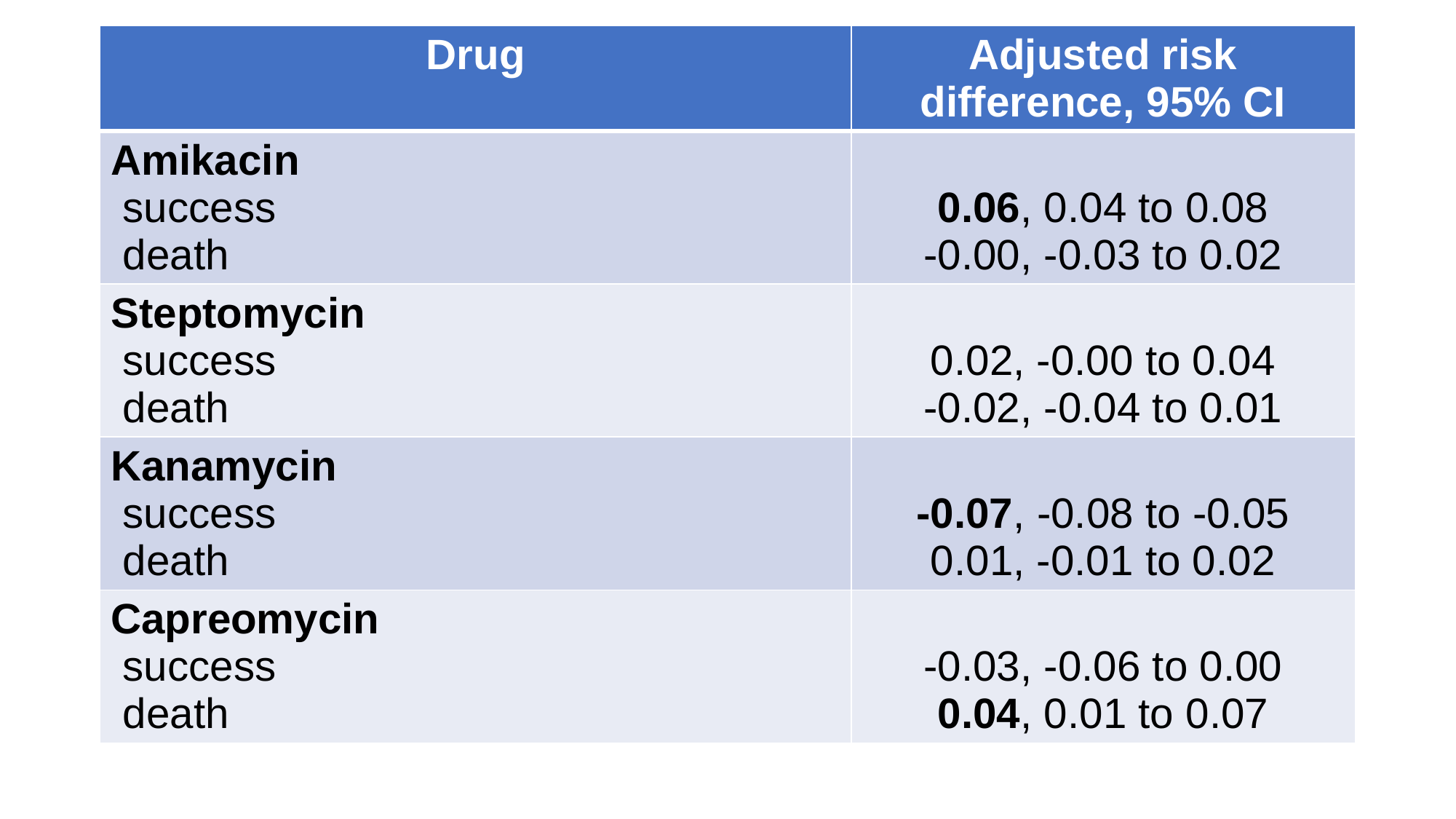

| Drug | Adjusted risk difference, 95% CI |
| --- | --- |
| Amikacin success death | 0.06, 0.04 to 0.08 -0.00, -0.03 to 0.02 |
| Steptomycin success death | 0.02, -0.00 to 0.04 -0.02, -0.04 to 0.01 |
| Kanamycin success death | -0.07, -0.08 to -0.05 0.01, -0.01 to 0.02 |
| Capreomycin success death | -0.03, -0.06 to 0.00 0.04, 0.01 to 0.07 |
#